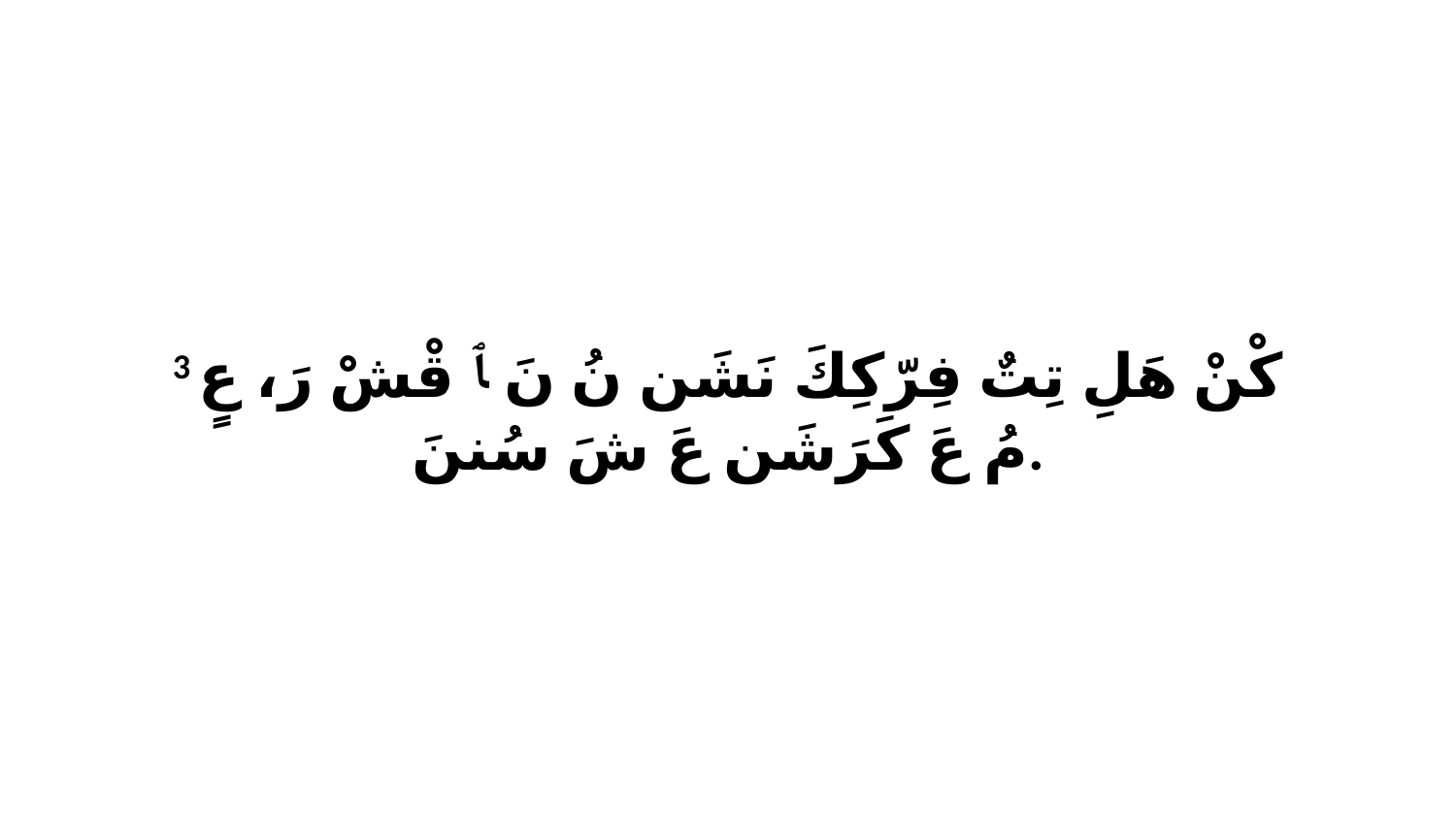

3 كْنْ هَلِ تِتٌ فِرّكِكَ نَشَن نُ نَ ﭑ قْشْ رَ، عٍ مُ عَ كَرَشَن عَ شَ سُننَ.